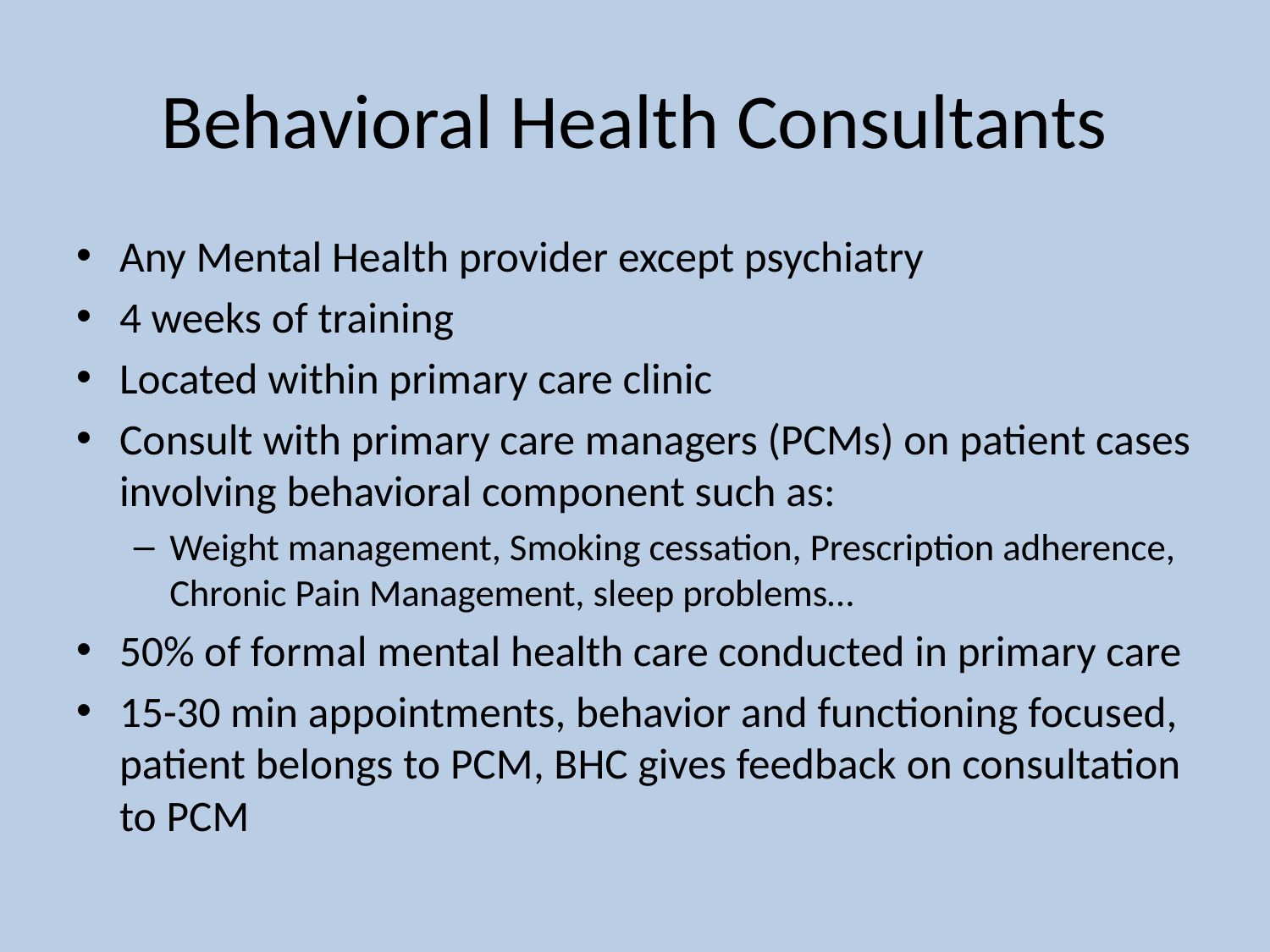

# Behavioral Health Consultants
Any Mental Health provider except psychiatry
4 weeks of training
Located within primary care clinic
Consult with primary care managers (PCMs) on patient cases involving behavioral component such as:
Weight management, Smoking cessation, Prescription adherence, Chronic Pain Management, sleep problems…
50% of formal mental health care conducted in primary care
15-30 min appointments, behavior and functioning focused, patient belongs to PCM, BHC gives feedback on consultation to PCM